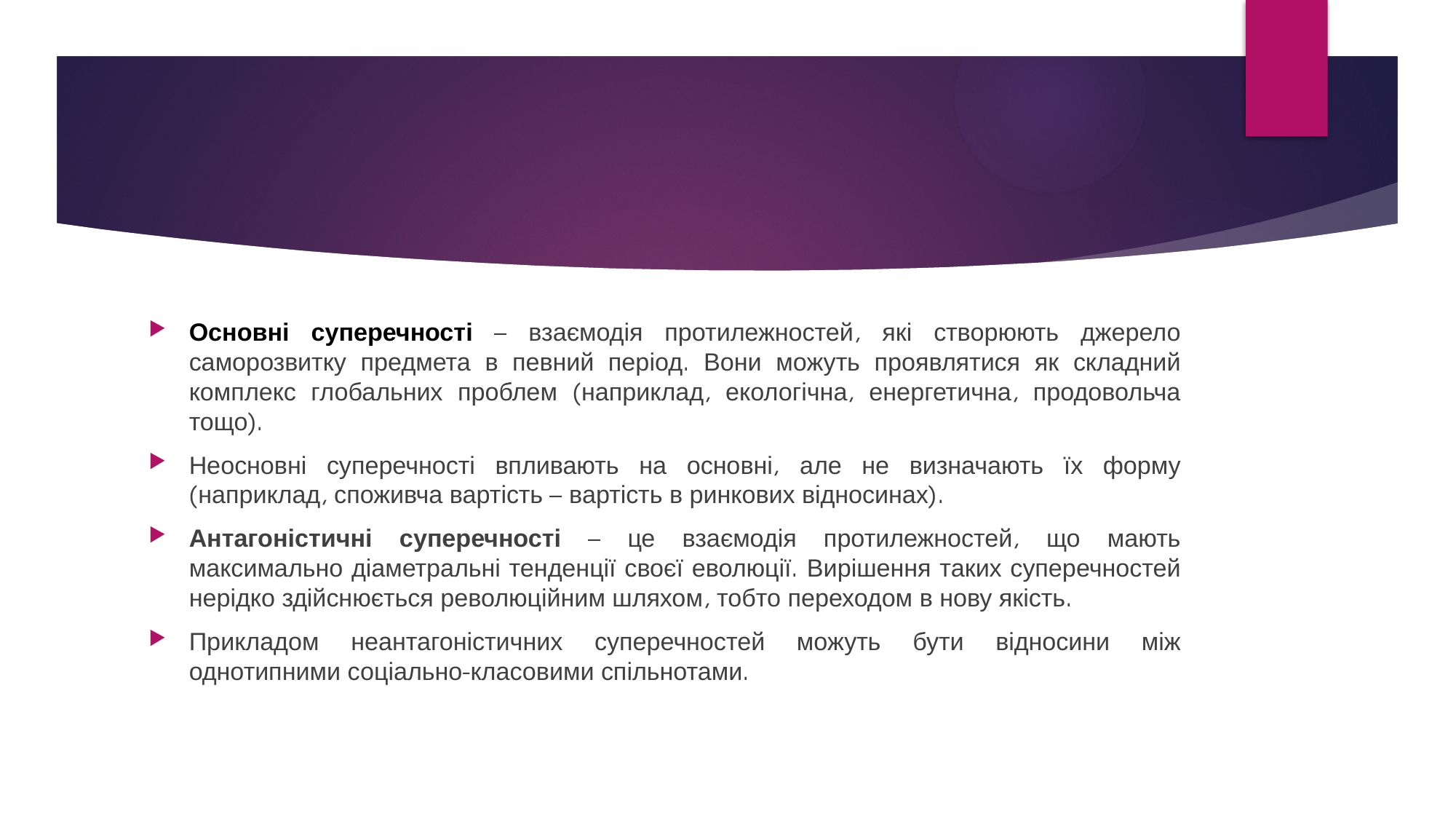

#
Основні суперечності – взаємодія протилежностей, які створюють джерело саморозвитку предмета в певний період. Вони можуть проявлятися як складний комплекс глобальних проблем (наприклад, екологічна, енергетична, продовольча тощо).
Неосновні суперечності впливають на основні, але не визначають їх форму (наприклад, споживча вартість – вартість в ринкових відносинах).
Антагоністичні суперечності – це взаємодія протилежностей, що мають максимально діаметральні тенденції своєї еволюції. Вирішення таких суперечностей нерідко здійснюється революційним шляхом, тобто переходом в нову якість.
Прикладом неантагоністичних суперечностей можуть бути відносини між однотипними соціально-класовими спільнотами.